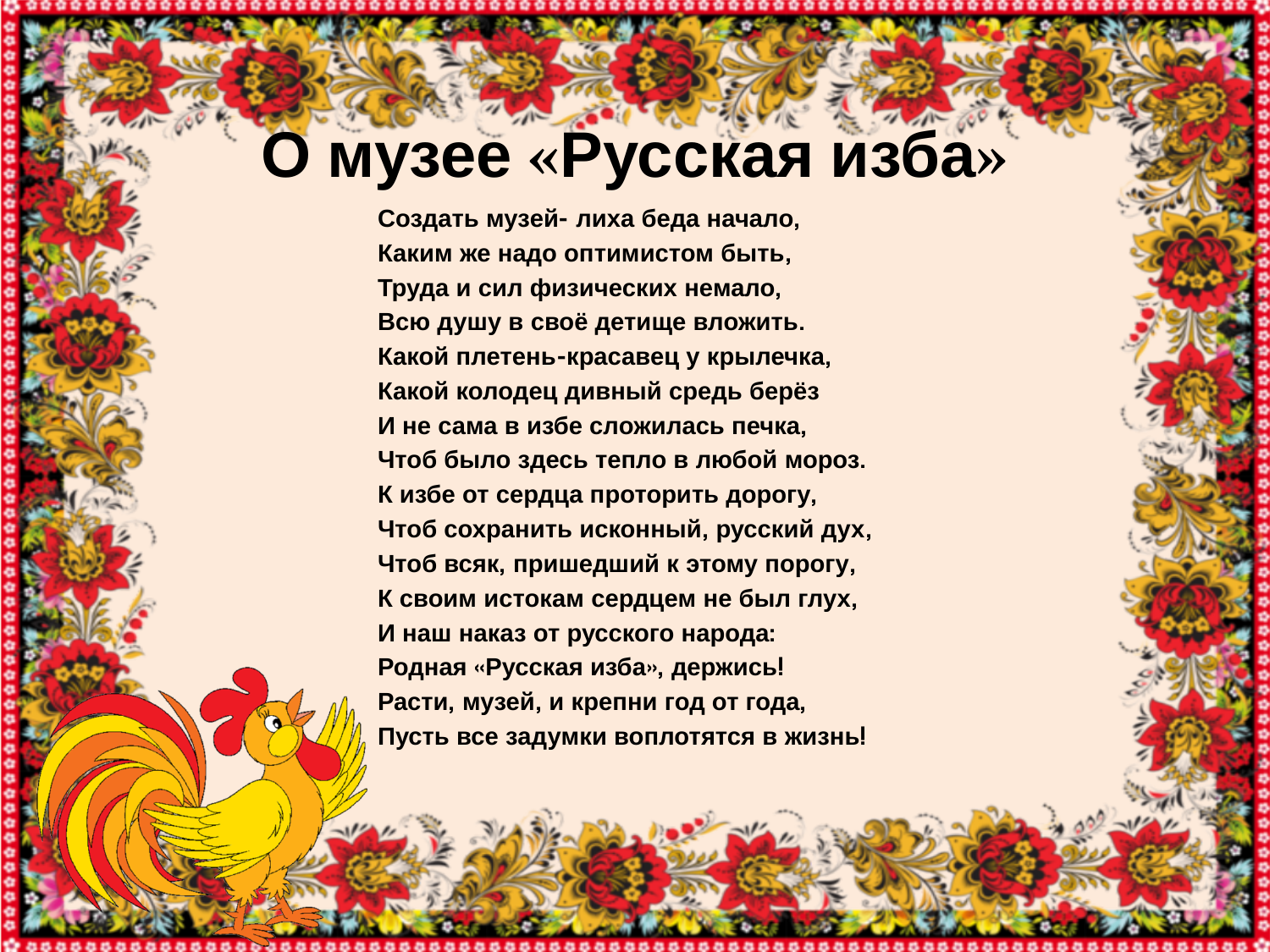

# О музее «Русская изба»
Создать музей- лиха беда начало,
Каким же надо оптимистом быть,
Труда и сил физических немало,
Всю душу в своё детище вложить.
Какой плетень-красавец у крылечка,
Какой колодец дивный средь берёз
И не сама в избе сложилась печка,
Чтоб было здесь тепло в любой мороз.
К избе от сердца проторить дорогу,
Чтоб сохранить исконный, русский дух,
Чтоб всяк, пришедший к этому порогу,
К своим истокам сердцем не был глух,
И наш наказ от русского народа:
Родная «Русская изба», держись!
Расти, музей, и крепни год от года,
Пусть все задумки воплотятся в жизнь!